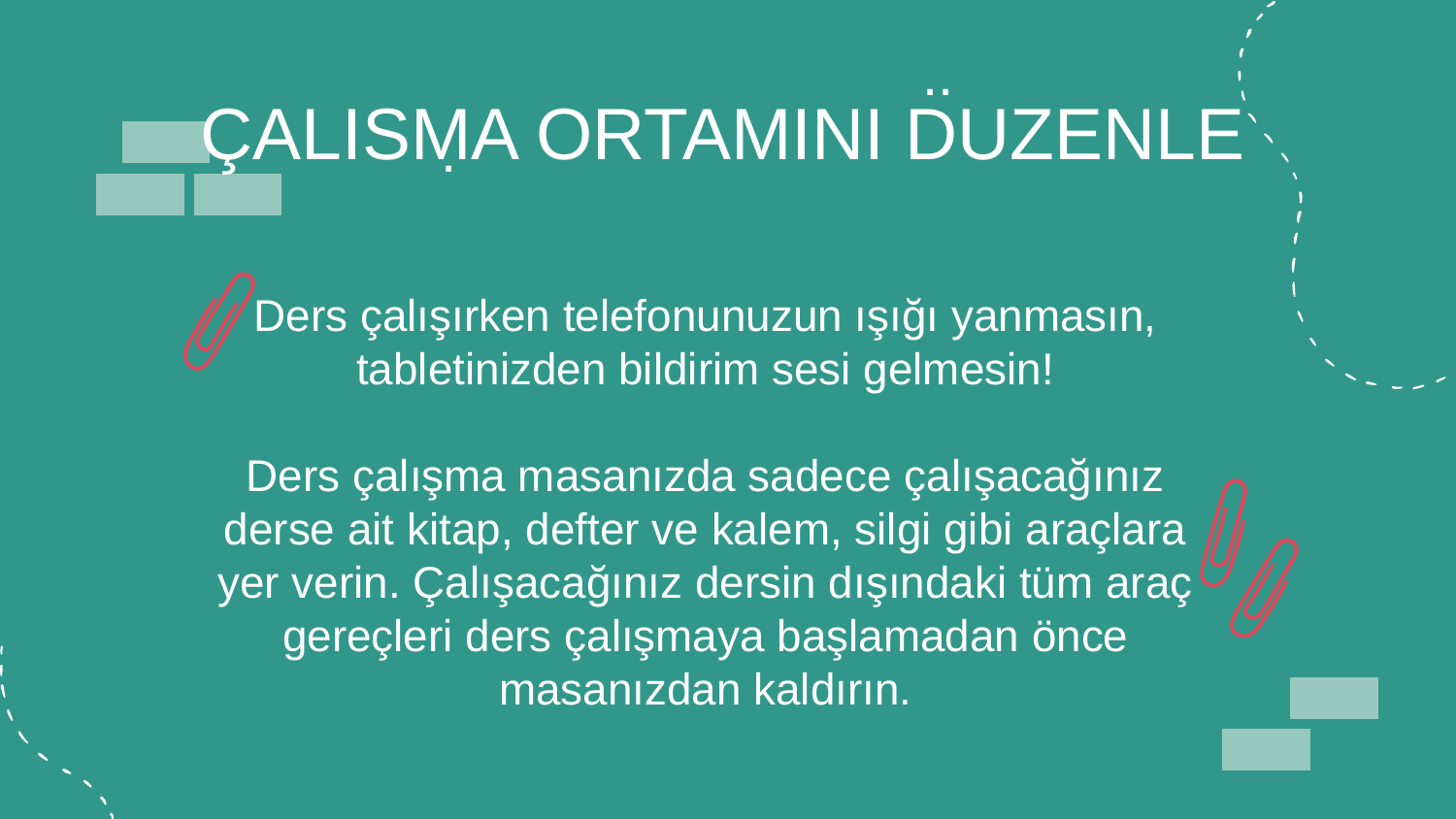

..
ÇALISMA ORTAMINI DUZENLE
.
Ders çalışırken telefonunuzun ışığı yanmasın, tabletinizden bildirim sesi gelmesin!

Ders çalışma masanızda sadece çalışacağınız derse ait kitap, defter ve kalem, silgi gibi araçlara yer verin. Çalışacağınız dersin dışındaki tüm araç gereçleri ders çalışmaya başlamadan önce masanızdan kaldırın.